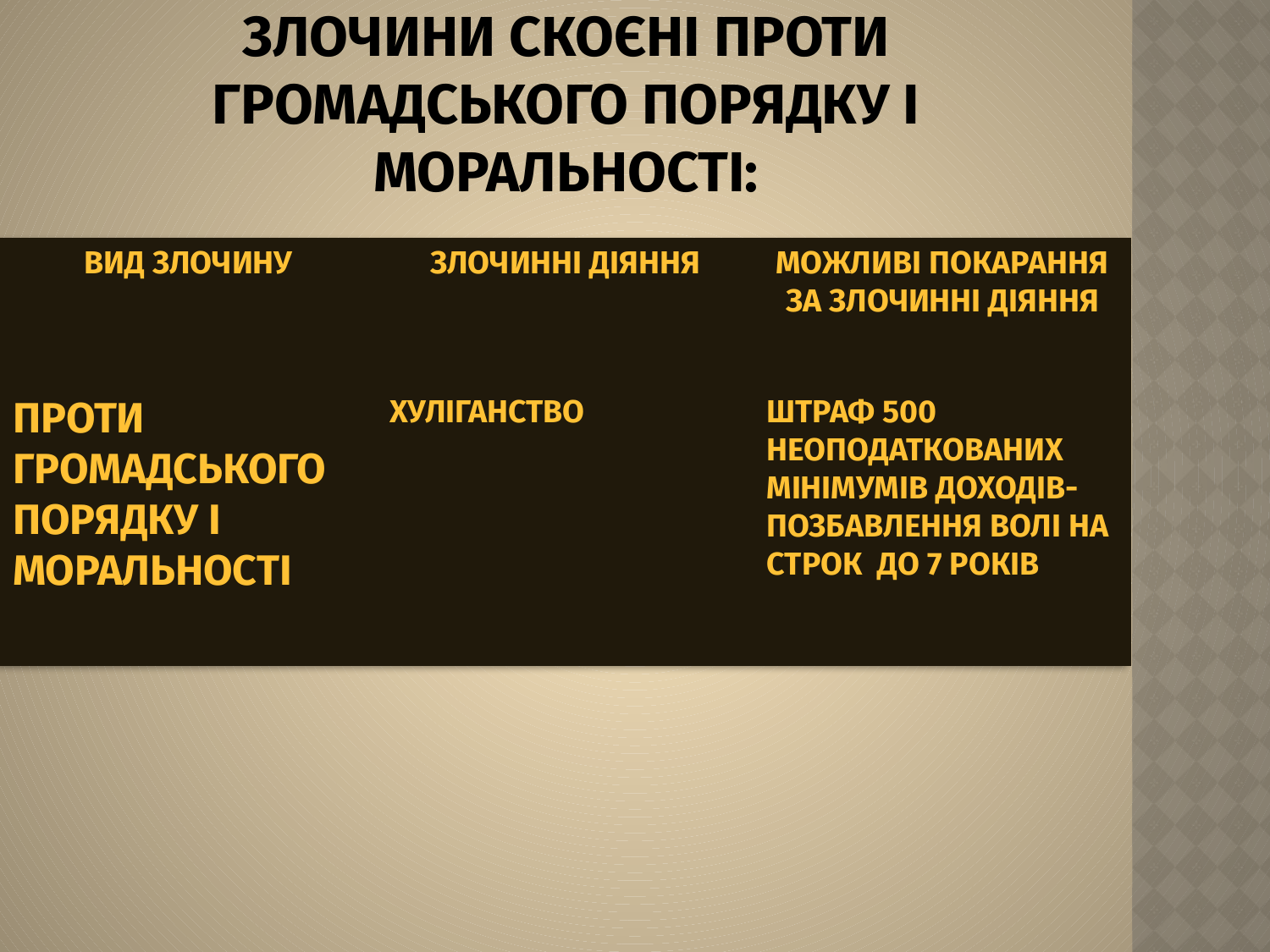

# Злочини скоєні проти громадського порядку і моральності:
| Вид злочину | Злочинні діяння | Можливі покарання за злочинні діяння |
| --- | --- | --- |
| проти громадського порядку і моральності | хуліганство | Штраф 500 неоподаткованих мінімумів доходів-Позбавлення волі на строк до 7 років |